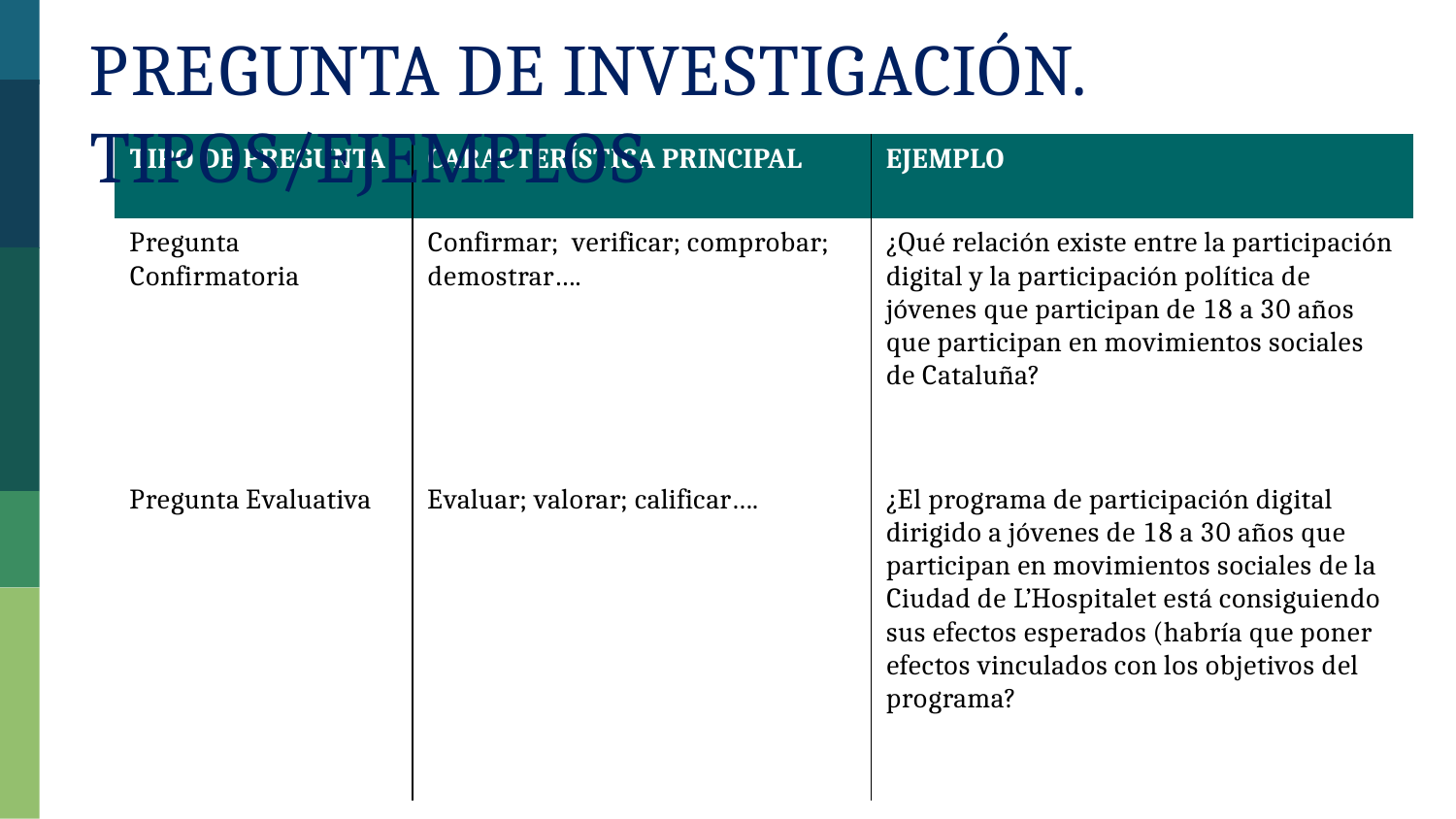

Pregunta de Investigación. Tipos/Ejemplos
| Tipo de Pregunta | Característica principal | Ejemplo |
| --- | --- | --- |
| Pregunta Confirmatoria | Confirmar; verificar; comprobar; demostrar…. | ¿Qué relación existe entre la participación digital y la participación política de jóvenes que participan de 18 a 30 años que participan en movimientos sociales de Cataluña? |
| Pregunta Evaluativa | Evaluar; valorar; calificar…. | ¿El programa de participación digital dirigido a jóvenes de 18 a 30 años que participan en movimientos sociales de la Ciudad de L’Hospitalet está consiguiendo sus efectos esperados (habría que poner efectos vinculados con los objetivos del programa? |